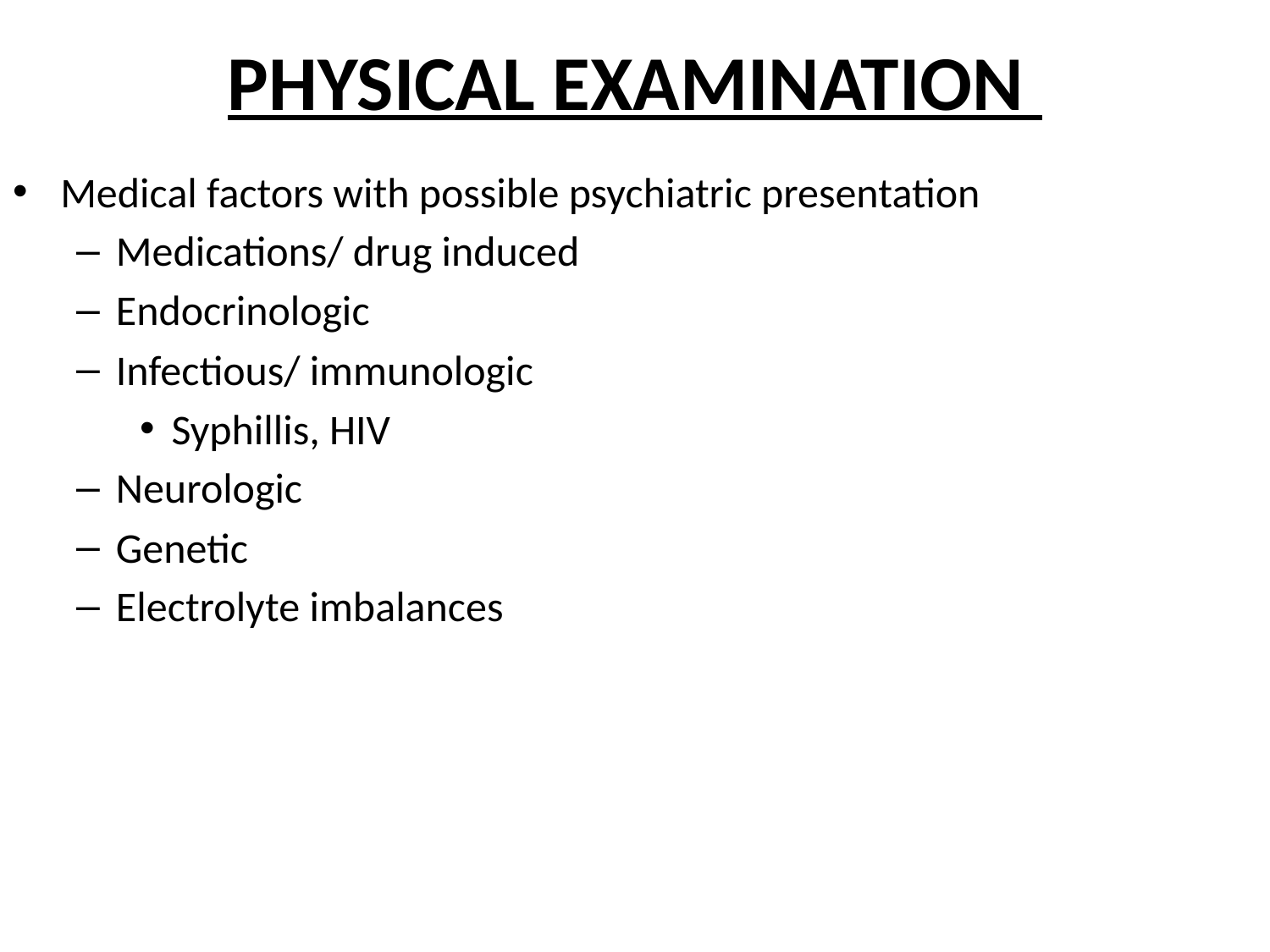

# PHYSICAL EXAMINATION
Medical factors with possible psychiatric presentation
Medications/ drug induced
Endocrinologic
Infectious/ immunologic
Syphillis, HIV
Neurologic
Genetic
Electrolyte imbalances